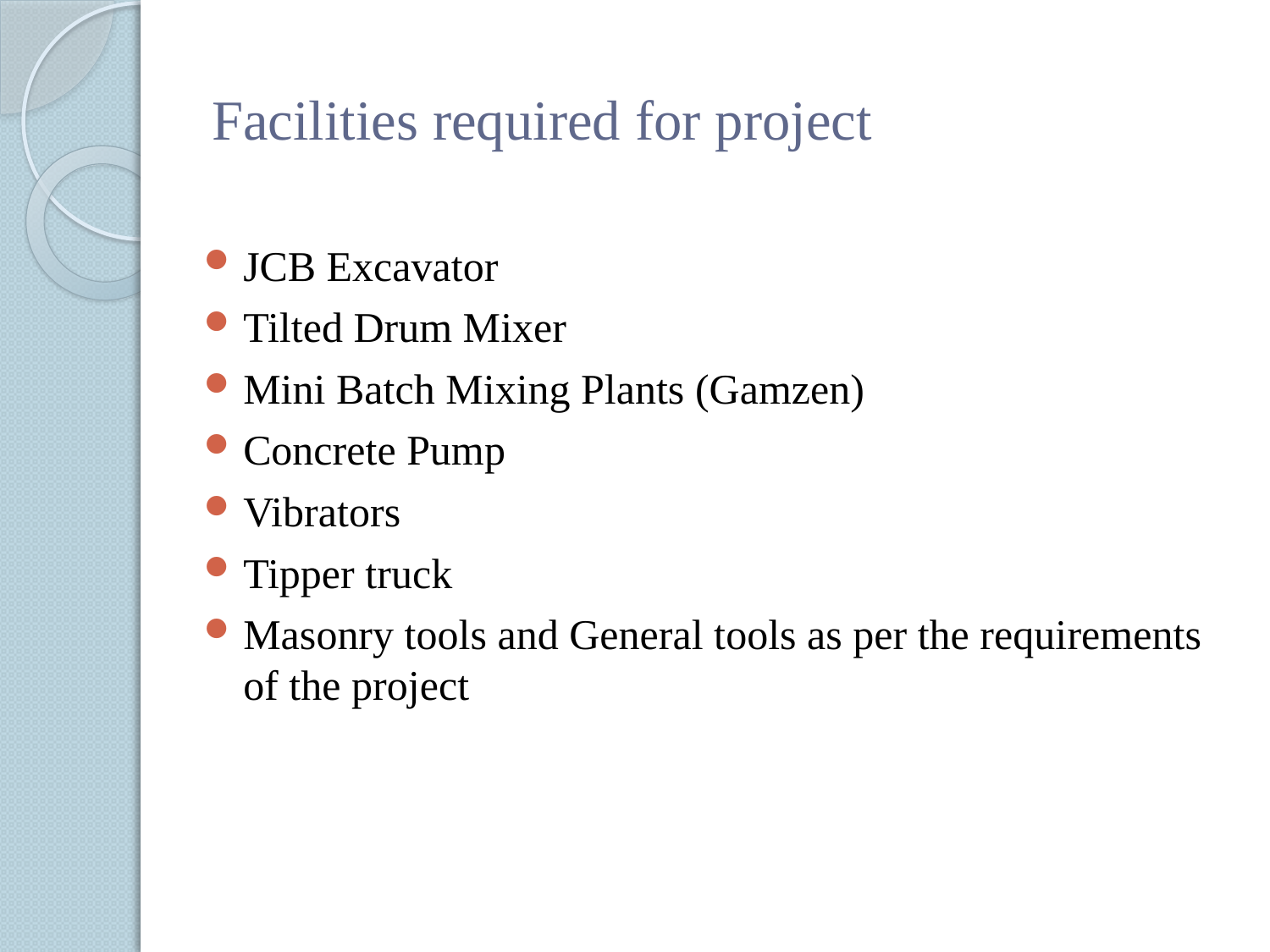

# Facilities required for project
JCB Excavator
Tilted Drum Mixer
Mini Batch Mixing Plants (Gamzen)
Concrete Pump
Vibrators
Tipper truck
Masonry tools and General tools as per the requirements of the project